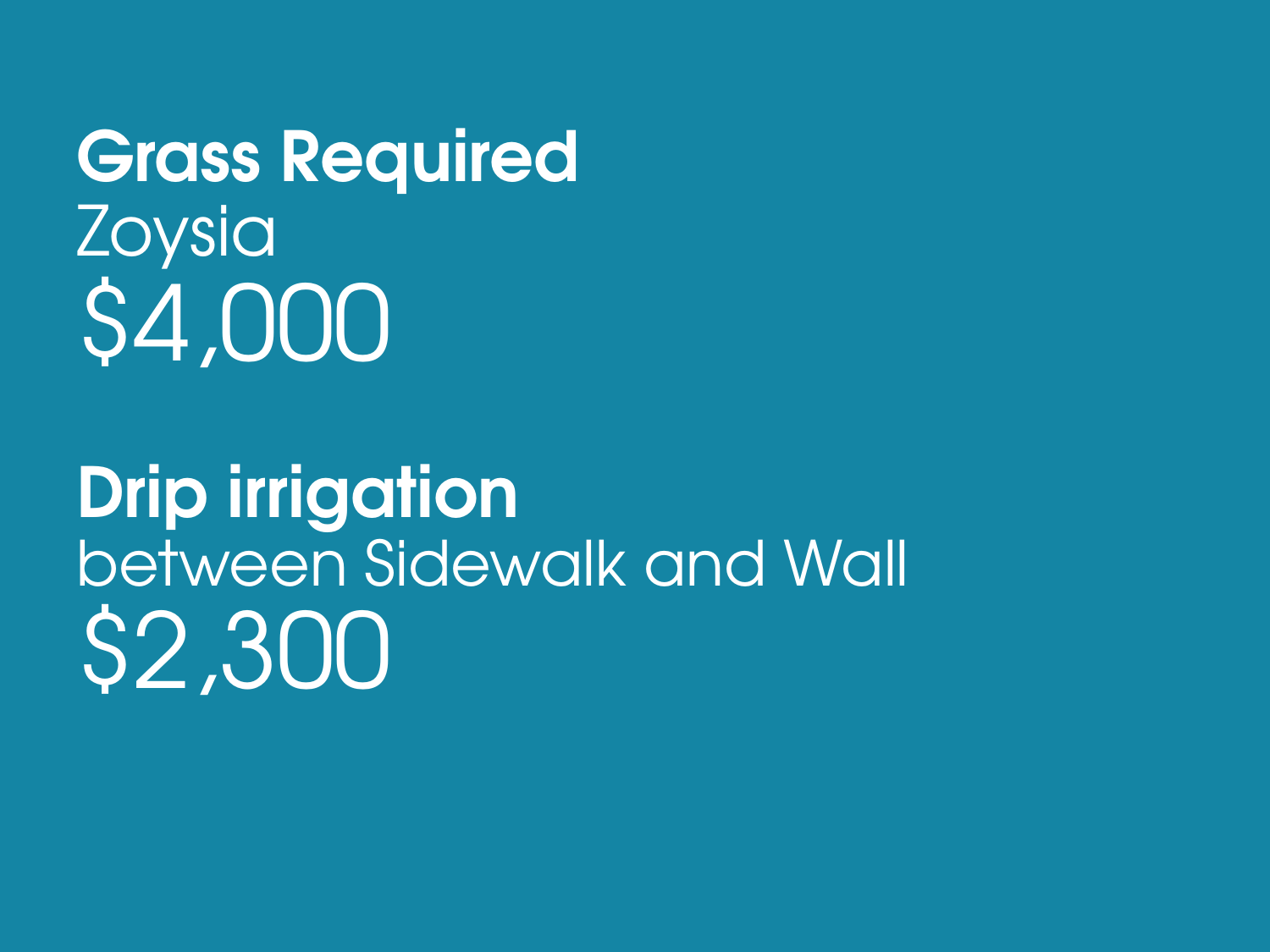

# Grass Required Zoysia $4,000 Drip irrigation between Sidewalk and Wall $2,300